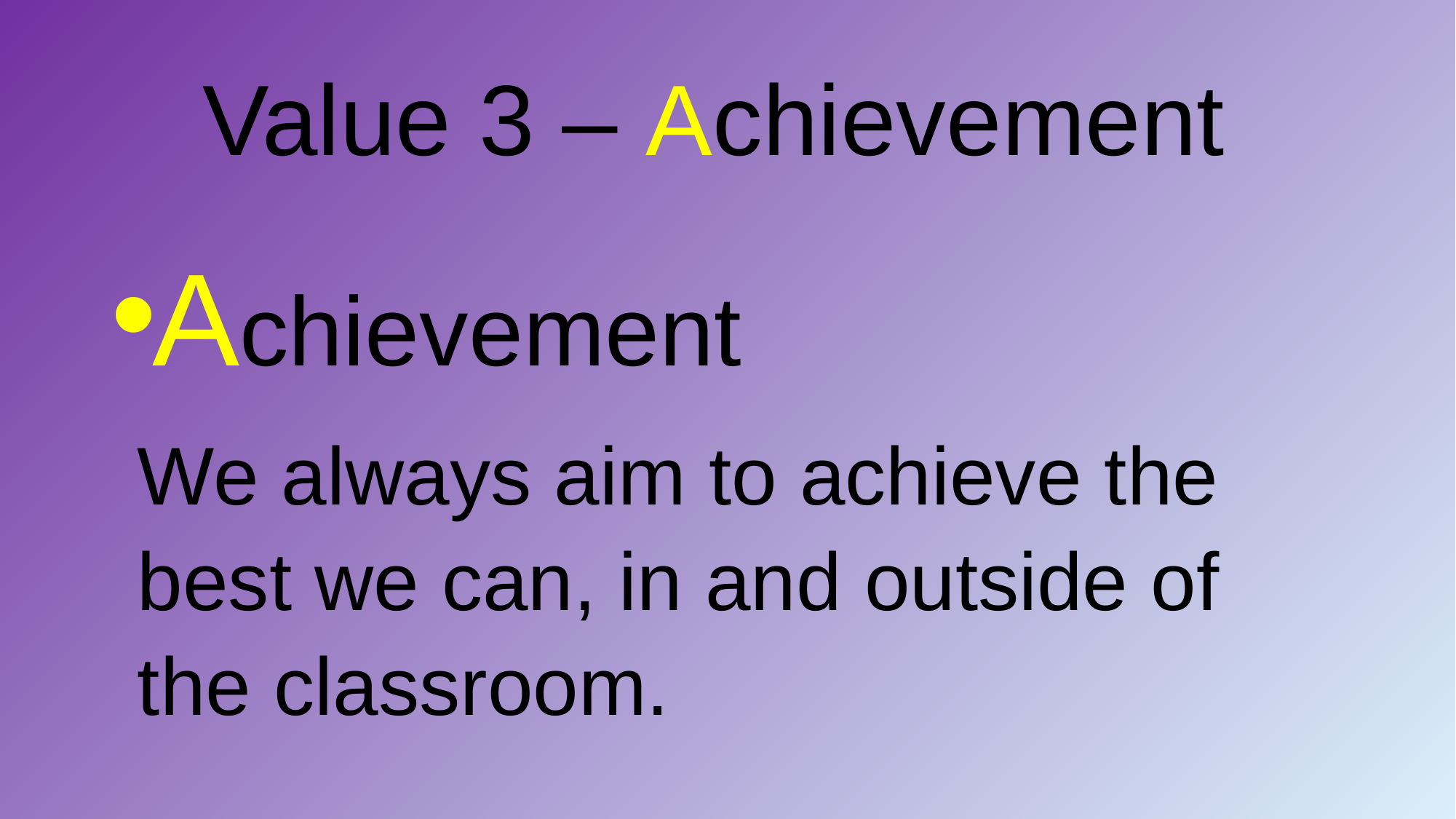

# Value 3 – Achievement
Achievement
We always aim to achieve the best we can, in and outside of the classroom.